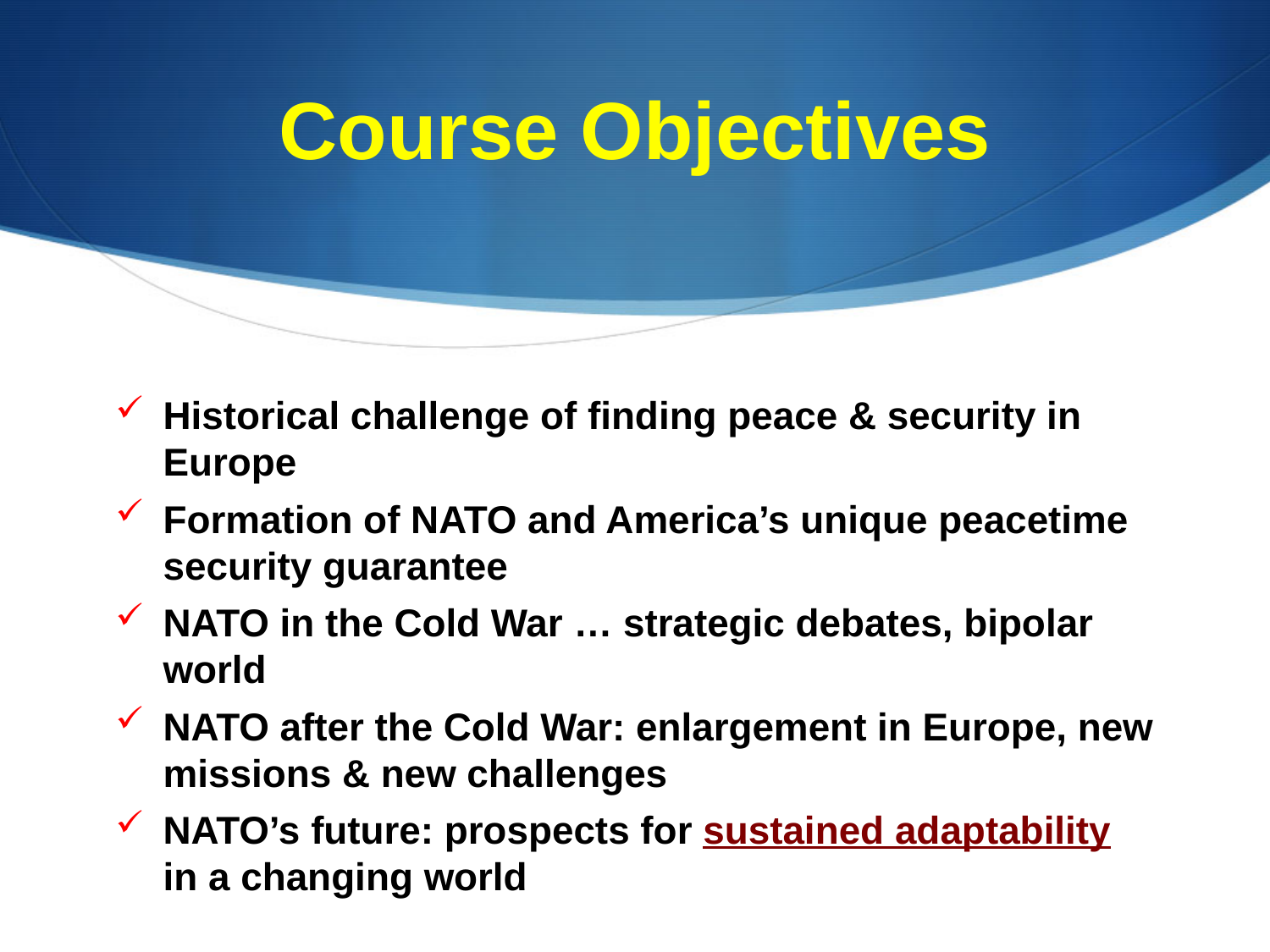

# Course Objectives
Historical challenge of finding peace & security in Europe
Formation of NATO and America’s unique peacetime security guarantee
NATO in the Cold War … strategic debates, bipolar world
NATO after the Cold War: enlargement in Europe, new missions & new challenges
NATO’s future: prospects for sustained adaptability in a changing world